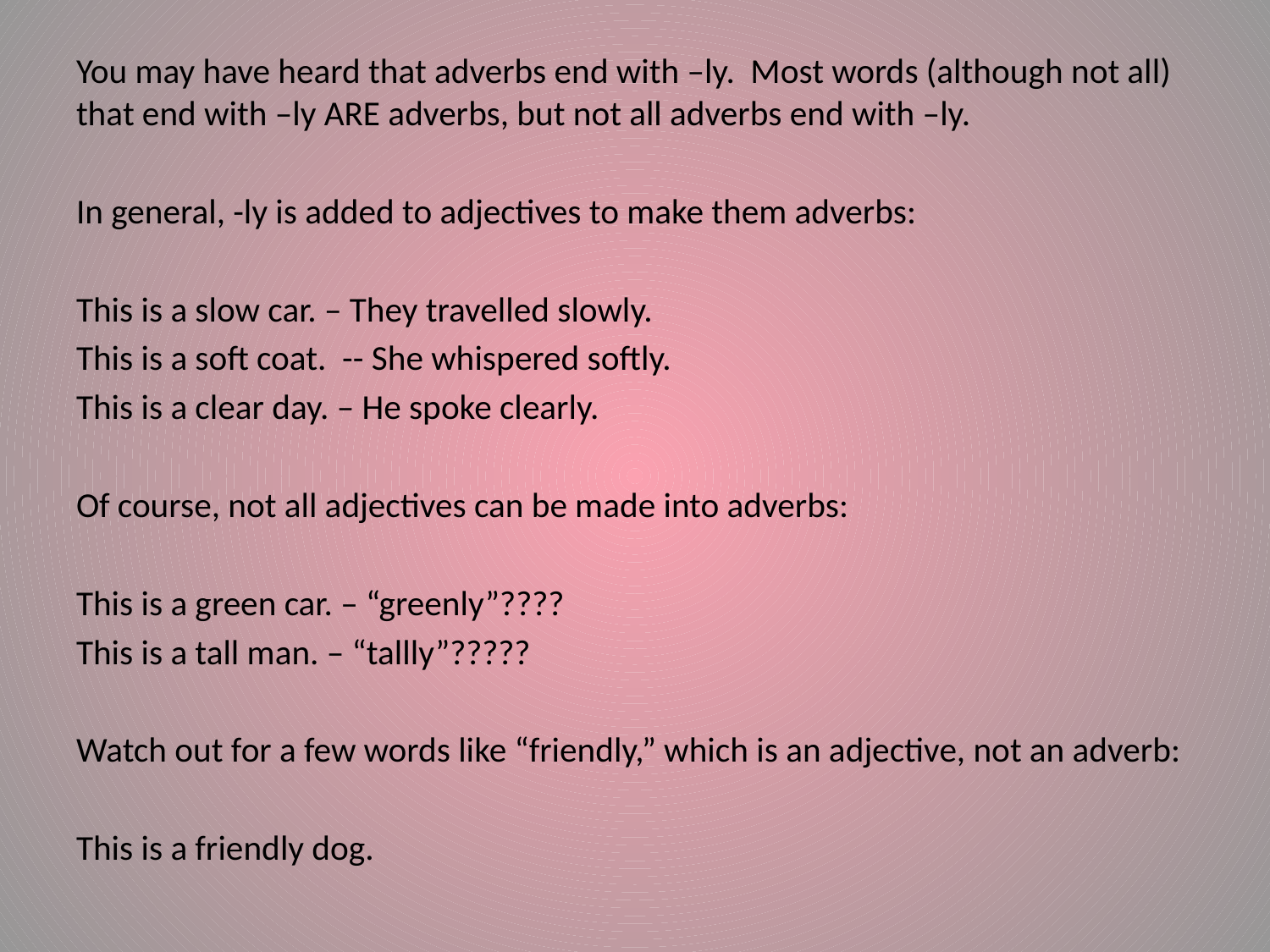

#
You may have heard that adverbs end with –ly.  Most words (although not all) that end with –ly ARE adverbs, but not all adverbs end with –ly.

In general, -ly is added to adjectives to make them adverbs:

This is a slow car. – They travelled slowly.
This is a soft coat.  -- She whispered softly.
This is a clear day. – He spoke clearly.

Of course, not all adjectives can be made into adverbs:

This is a green car. – “greenly”????
This is a tall man. – “tallly”?????

Watch out for a few words like “friendly,” which is an adjective, not an adverb:

This is a friendly dog.